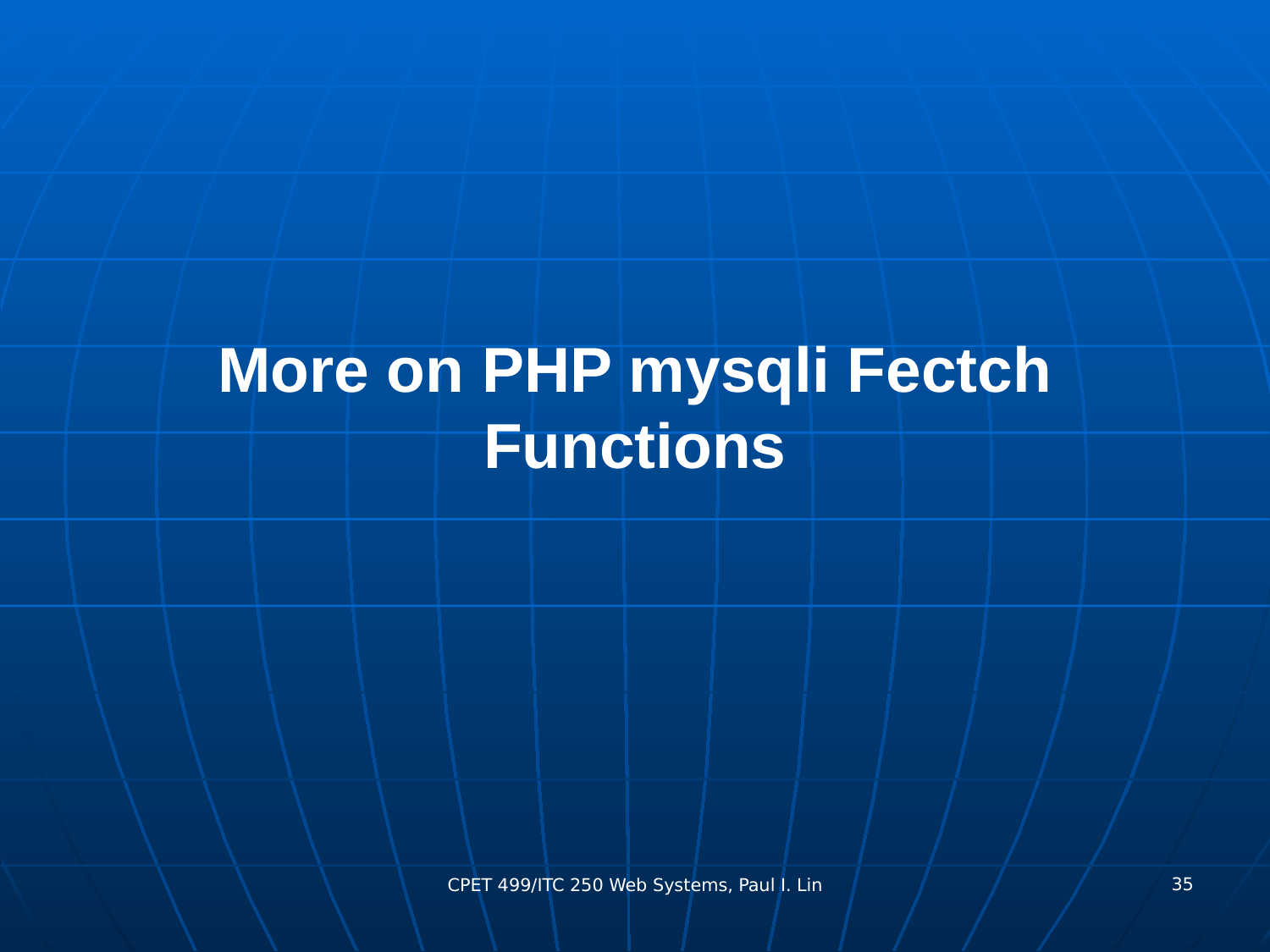

#

More on PHP mysqli Fectch Functions
35
CPET 499/ITC 250 Web Systems, Paul I. Lin